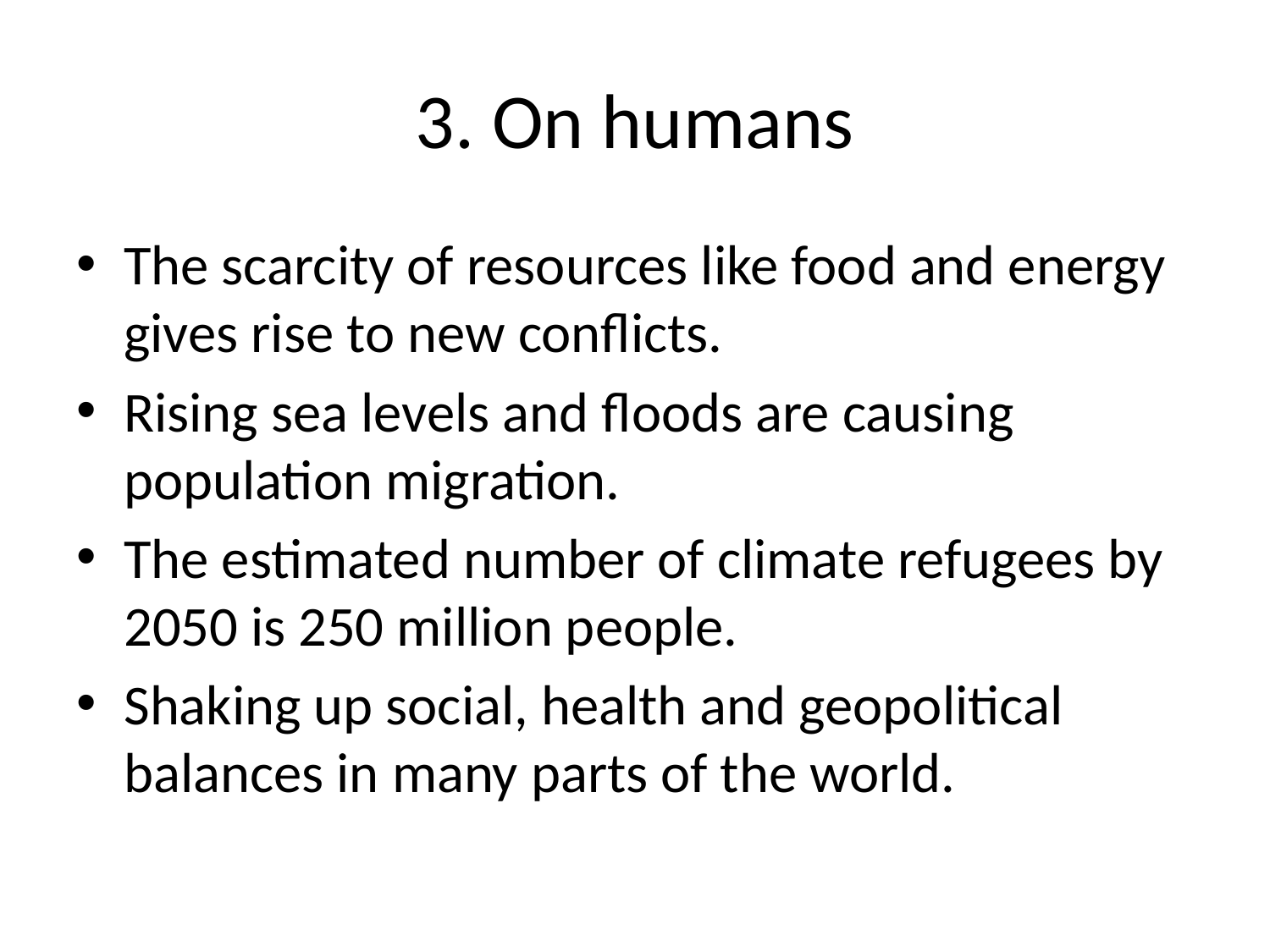

# 3. On humans
The scarcity of resources like food and energy gives rise to new conflicts.
Rising sea levels and floods are causing population migration.
The estimated number of climate refugees by 2050 is 250 million people.
Shaking up social, health and geopolitical balances in many parts of the world.